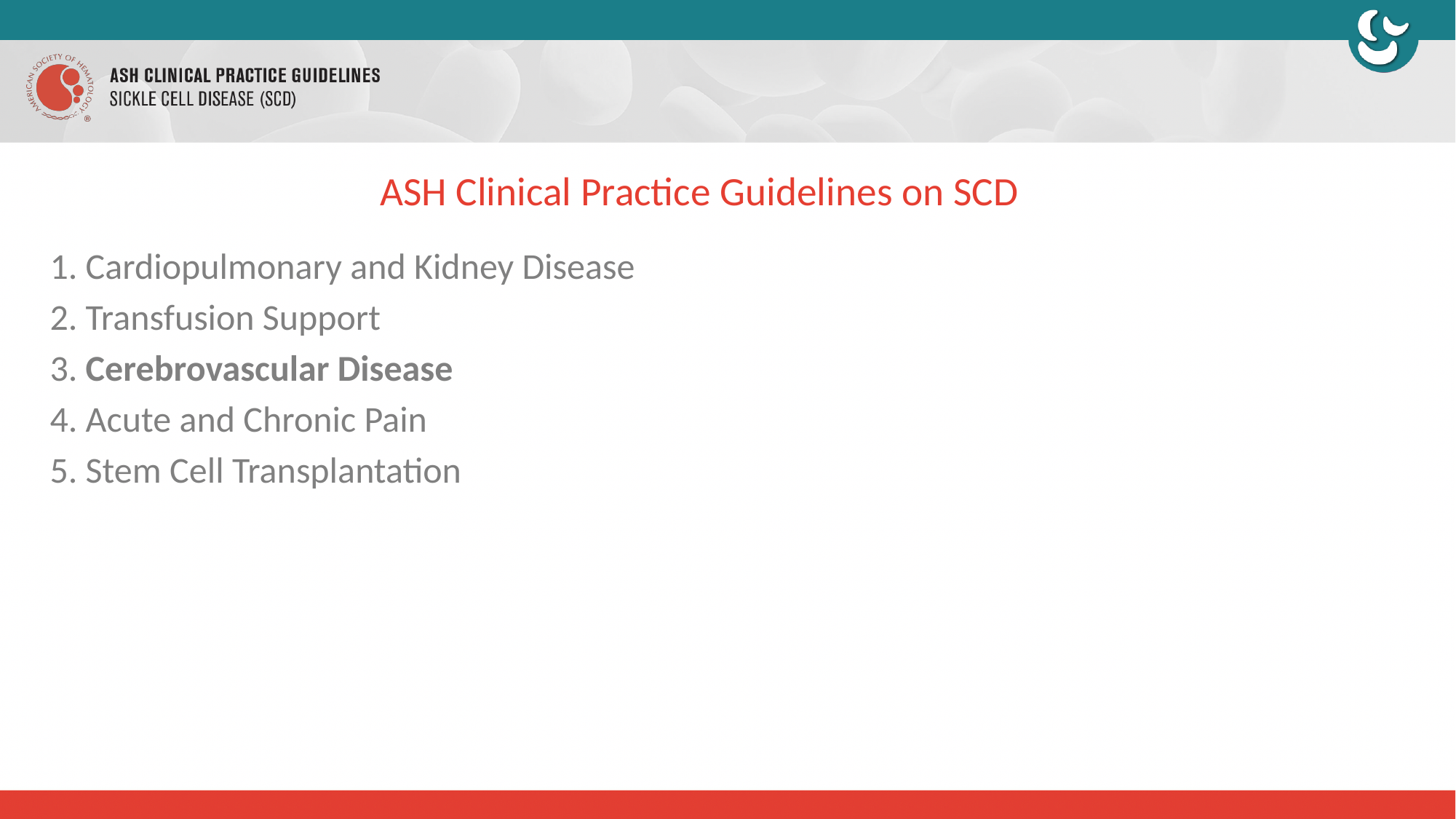

# ASH Clinical Practice Guidelines on SCD
1. Cardiopulmonary and Kidney Disease
2. Transfusion Support
3. Cerebrovascular Disease
4. Acute and Chronic Pain
5. Stem Cell Transplantation